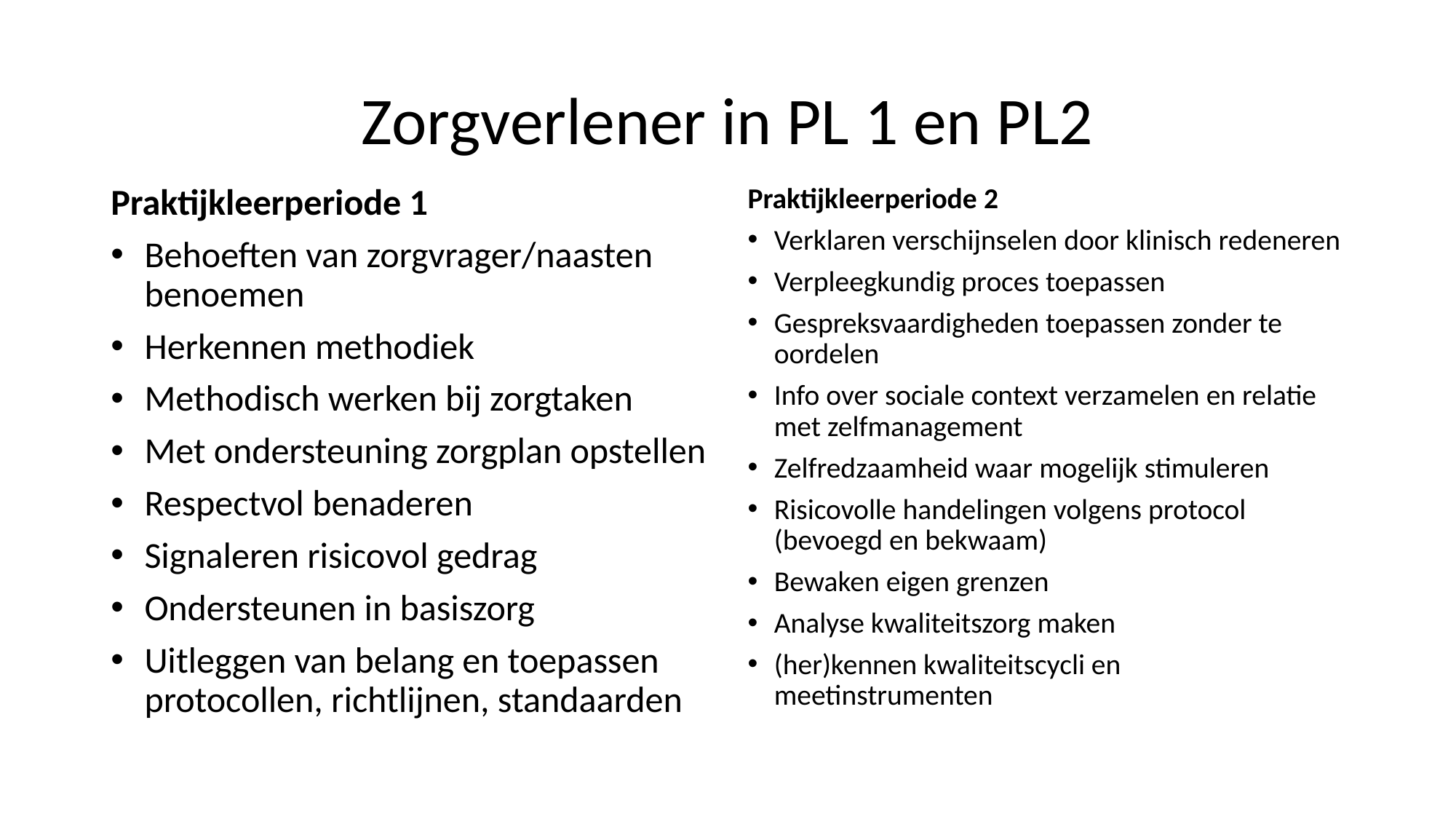

# Zorgverlener in PL 1 en PL2
Praktijkleerperiode 1
Behoeften van zorgvrager/naasten benoemen
Herkennen methodiek
Methodisch werken bij zorgtaken
Met ondersteuning zorgplan opstellen
Respectvol benaderen
Signaleren risicovol gedrag
Ondersteunen in basiszorg
Uitleggen van belang en toepassen protocollen, richtlijnen, standaarden

Praktijkleerperiode 2
Verklaren verschijnselen door klinisch redeneren
Verpleegkundig proces toepassen
Gespreksvaardigheden toepassen zonder te oordelen
Info over sociale context verzamelen en relatie met zelfmanagement
Zelfredzaamheid waar mogelijk stimuleren
Risicovolle handelingen volgens protocol (bevoegd en bekwaam)
Bewaken eigen grenzen
Analyse kwaliteitszorg maken
(her)kennen kwaliteitscycli en meetinstrumenten